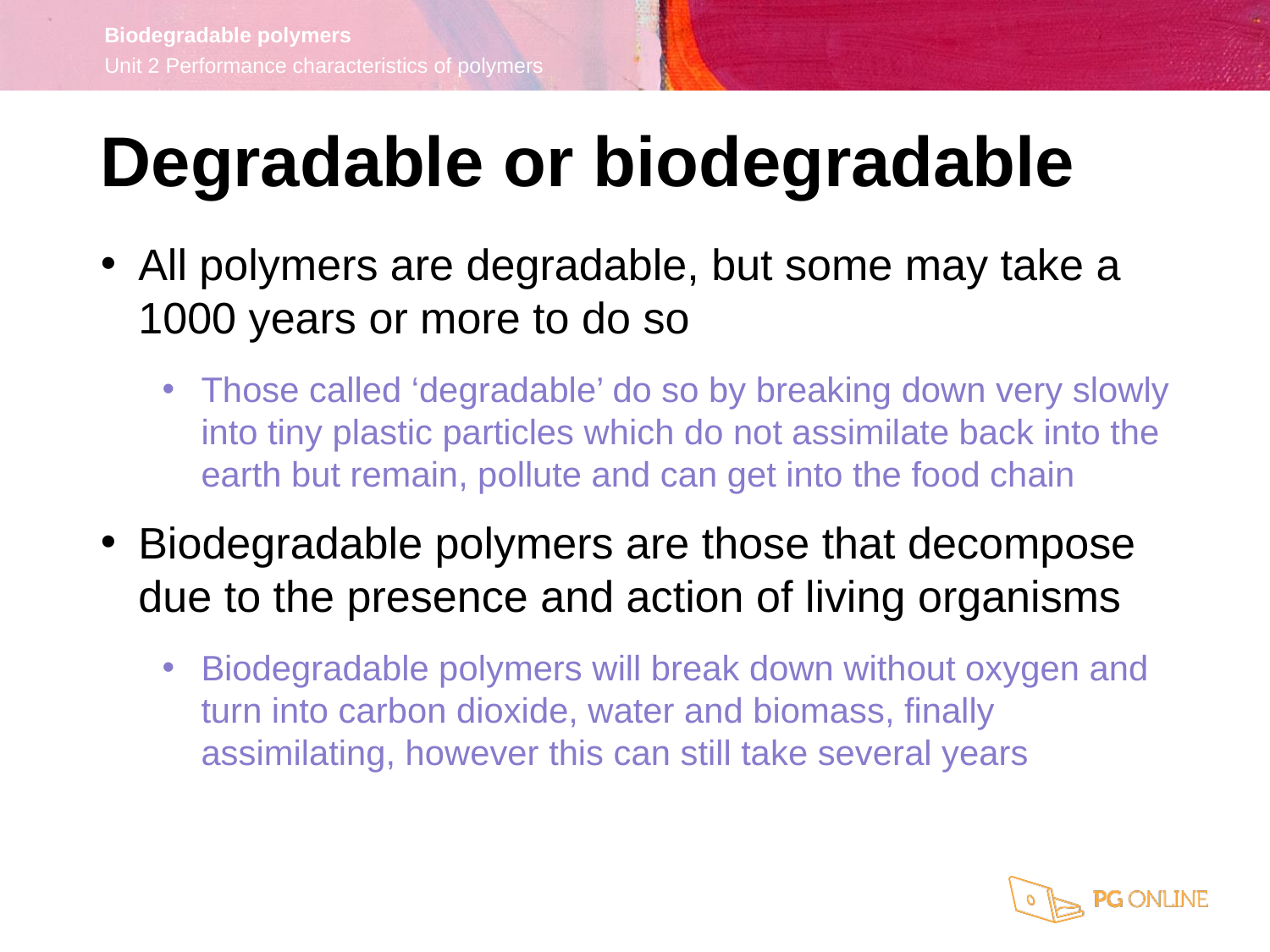

Degradable or biodegradable

All polymers are degradable, but some may take a 1000 years or more to do so
Those called ‘degradable’ do so by breaking down very slowly into tiny plastic particles which do not assimilate back into the earth but remain, pollute and can get into the food chain
Biodegradable polymers are those that decompose due to the presence and action of living organisms
Biodegradable polymers will break down without oxygen and turn into carbon dioxide, water and biomass, finally assimilating, however this can still take several years